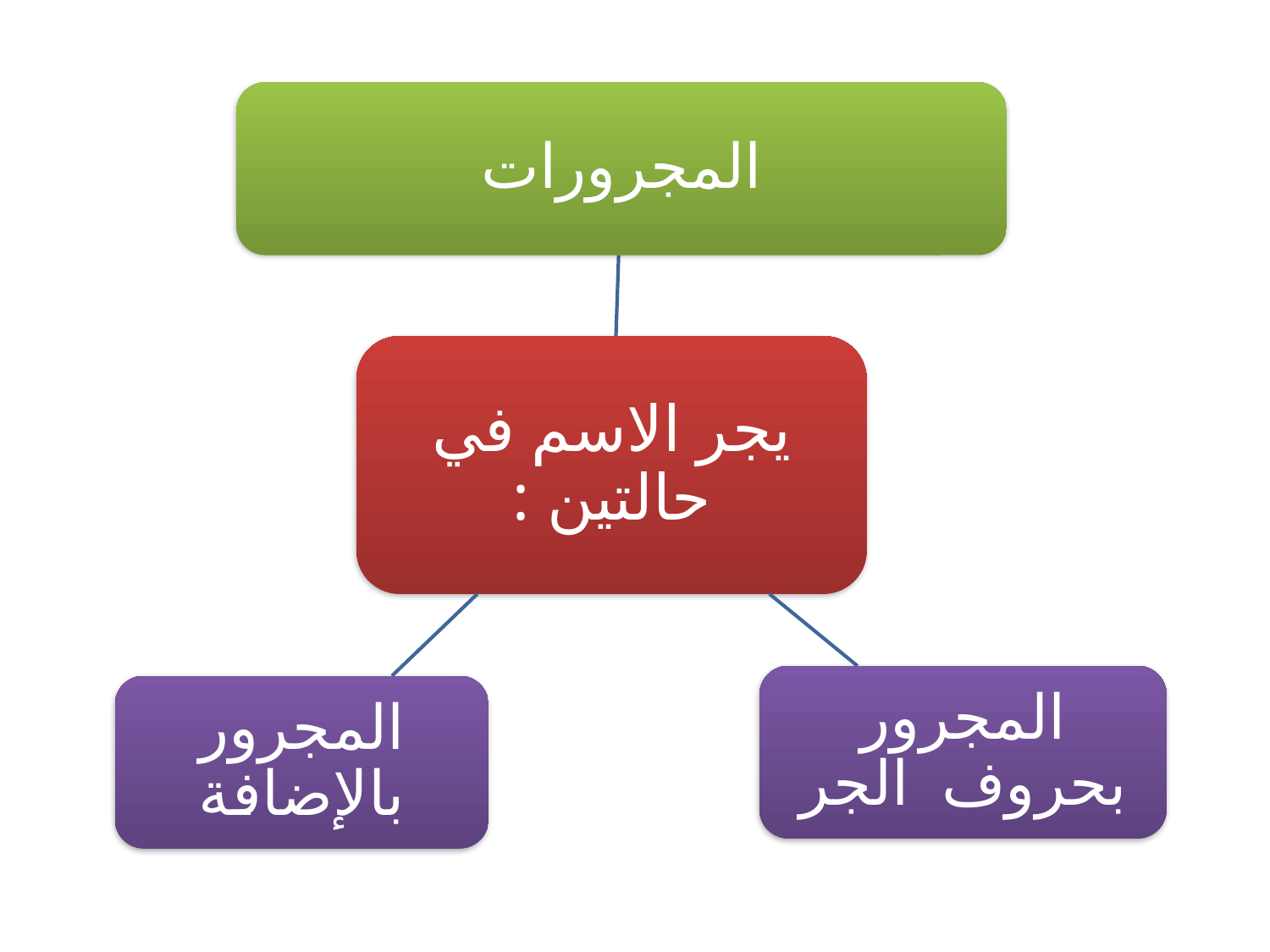

يجر الاسم في حالتين :
المجرورات
المجرور بحروف  الجر
المجرور بالإضافة